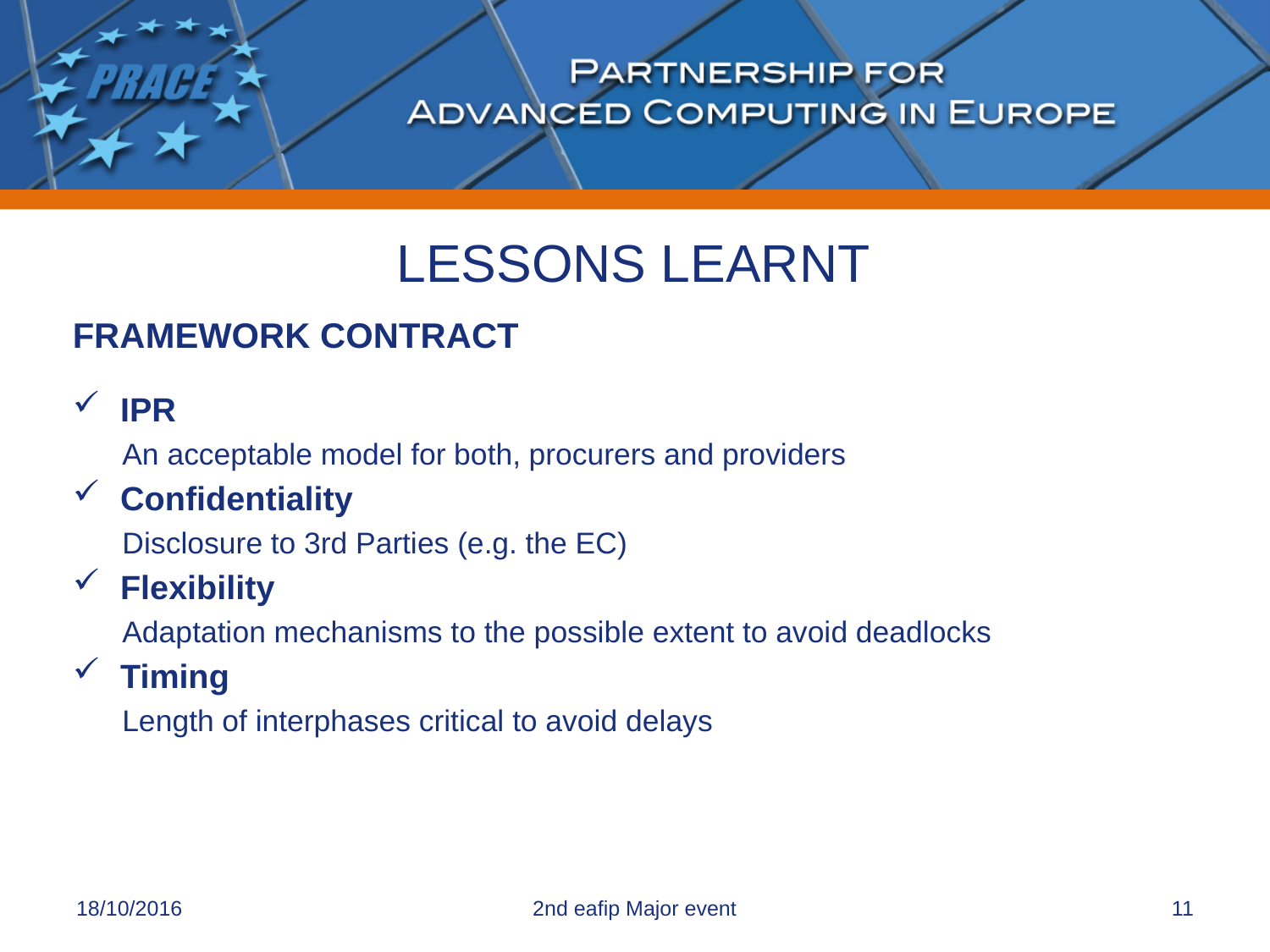

# LESSONS LEARNT
Framework contract

IPR
An acceptable model for both, procurers and providers
Confidentiality
Disclosure to 3rd Parties (e.g. the EC)
Flexibility
Adaptation mechanisms to the possible extent to avoid deadlocks
Timing
Length of interphases critical to avoid delays

18/10/2016
2nd eafip Major event
11